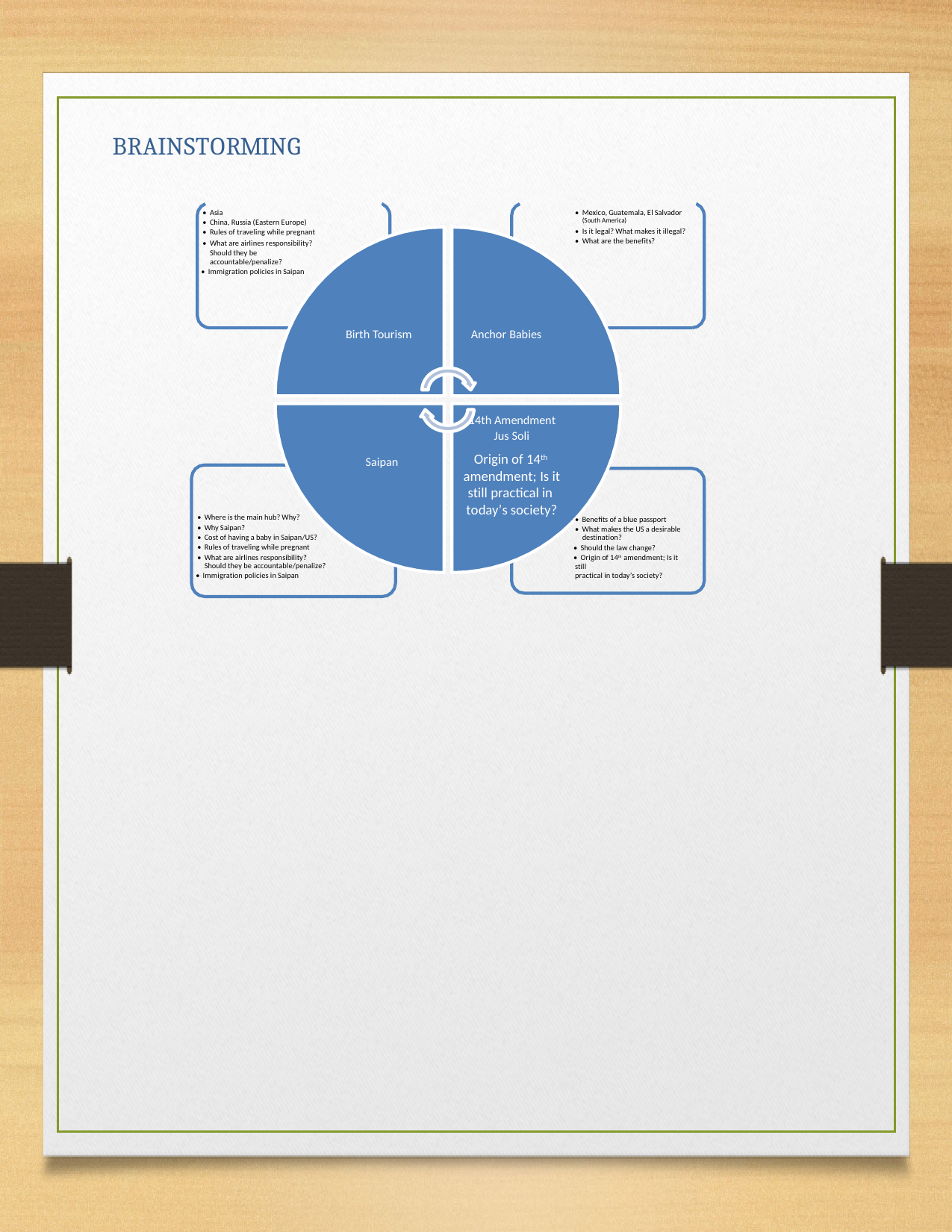

BRAINSTORMING

• Asia
• China, Russia (Eastern Europe)
• Rules of traveling while pregnant
• What are airlines responsibility? Should they be accountable/penalize?
• Immigration policies in Saipan
• Mexico, Guatemala, El Salvador
(South America)
• Is it legal? What makes it illegal?
• What are the benefits?

Birth Tourism
Anchor Babies

14th Amendment
Jus Soli
Origin of 14th
amendment; Is it
still practical in
today’s society?
Saipan

• Where is the main hub? Why?
• Why Saipan?
• Cost of having a baby in Saipan/US?
• Rules of traveling while pregnant
• What are airlines responsibility? Should they be accountable/penalize?
• Immigration policies in Saipan
• Benefits of a blue passport
• What makes the US a desirable destination?
• Should the law change?
• Origin of 14th  amendment; Is it still
practical in today’s society?